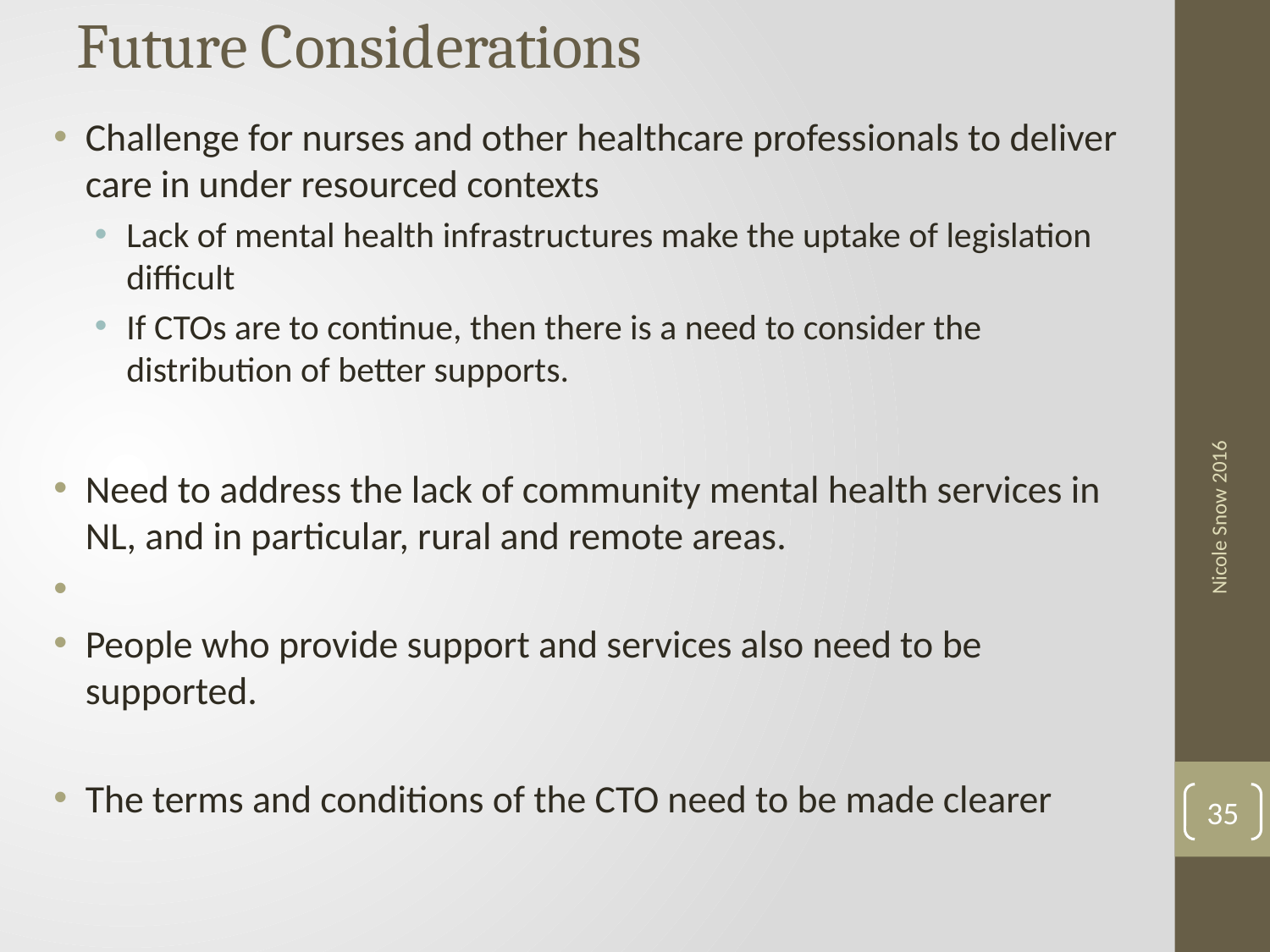

# Future Considerations
Challenge for nurses and other healthcare professionals to deliver care in under resourced contexts
Lack of mental health infrastructures make the uptake of legislation difficult
If CTOs are to continue, then there is a need to consider the distribution of better supports.

Need to address the lack of community mental health services in NL, and in particular, rural and remote areas.

People who provide support and services also need to be supported.

The terms and conditions of the CTO need to be made clearer

Nicole Snow 2016
35